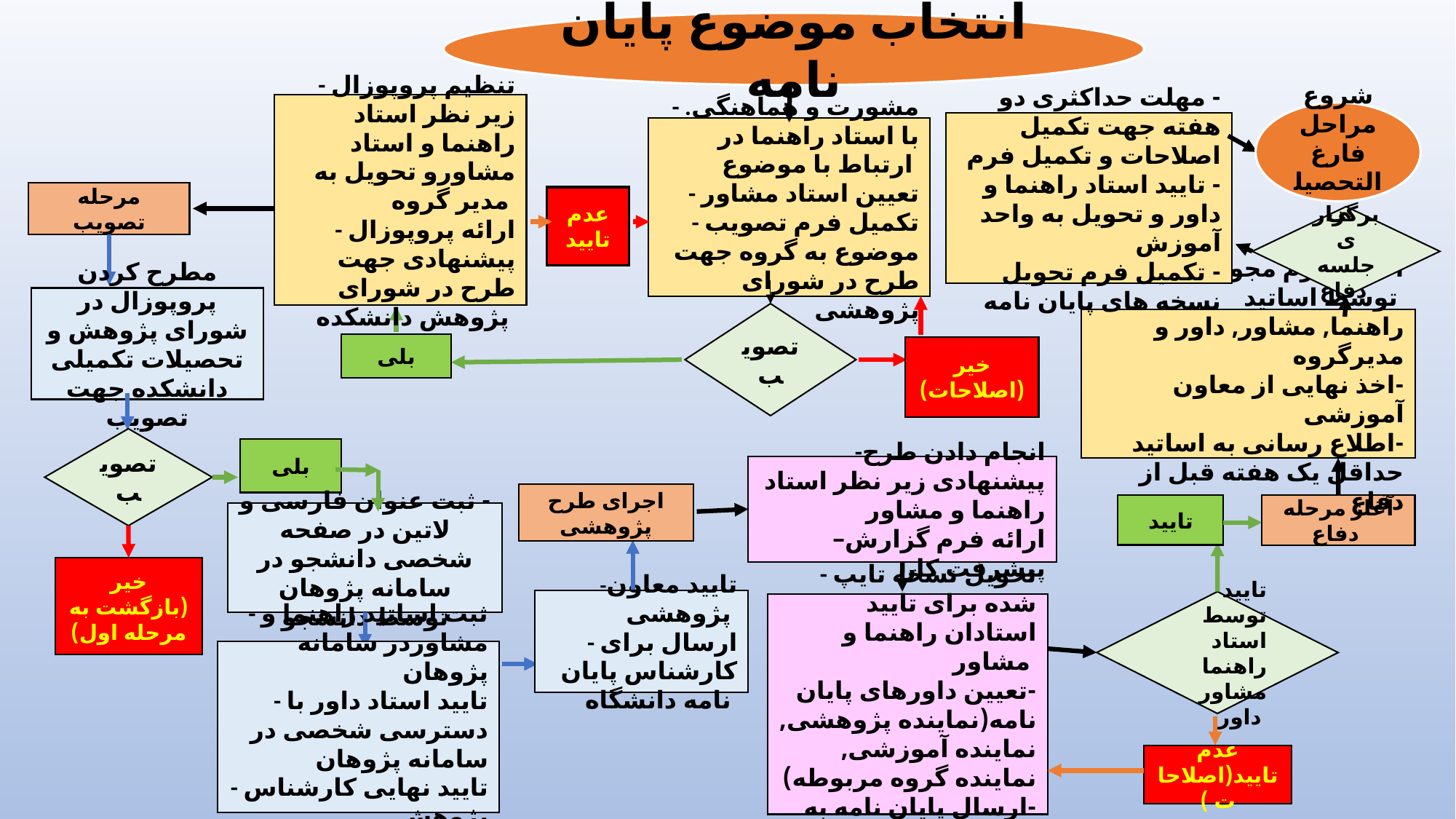

انتخاب موضوع پایان نامه
- تنظیم پروپوزال زیر نظر استاد راهنما و استاد مشاورو تحویل به مدیر گروه
- ارائه پروپوزال پیشنهادی جهت طرح در شورای پژوهش دانشکده
شروع مراحل فارغ التحصیلی
- مهلت حداکثری دو هفته جهت تکمیل اصلاحات و تکمیل فرم
- تایید استاد راهنما و داور و تحویل به واحد آموزش
- تکمیل فرم تحویل نسخه های پایان نامه
- .مشورت و هماهنگی با استاد راهنما در ارتباط با موضوع
- تعیین استاد مشاور
- تکمیل فرم تصویب موضوع به گروه جهت طرح در شورای پژوهشی
مرحله تصویب
عدم تایید
برگزاری
جلسه دفاع
مطرح کردن پروپوزال در شورای پژوهش و تحصیلات تکمیلی دانشکده جهت تصویب
تصویب
ا- تیید فرم مجوز دفاع توسط اساتید
راهنما, مشاور, داور و مدیرگروه
-اخذ نهایی از معاون آموزشی
-اطلاع رسانی به اساتید  حداقل یک هفته قبل از دفاع
بلی
خیر (اصلاحات)
تصویب
بلی
-انجام دادن طرح پیشنهادی زیر نظر استاد راهنما و مشاور
–ارائه فرم گزارش پیشرفت کار
اجرای طرح پژوهشی
آغاز مرحله دفاع
تایید
- ثبت عنوان فارسی و لاتین در صفحه شخصی دانشجو در سامانه پژوهان توسط دانشجو
خیر (بازگشت به مرحله اول)
-تایید معاون پژوهشی
- ارسال برای کارشناس پایان نامه دانشگاه
تایید توسط استاد راهنما مشاور داور
- تحویل نسخه تایپ شده برای تایید استادان راهنما و مشاور
-تعیین داورهای پایان نامه(نماینده پژوهشی, نماینده آموزشی, نماینده گروه مربوطه)
-ارسال پایان نامه به داور توسط دانشجو
- ثبت اساتید راهنما و مشاوردر سامانه پژوهان
- تایید استاد داور با دسترسی شخصی در سامانه پژوهان
- تایید نهایی کارشناس پژوهش

عدم تایید(اصلاحات )